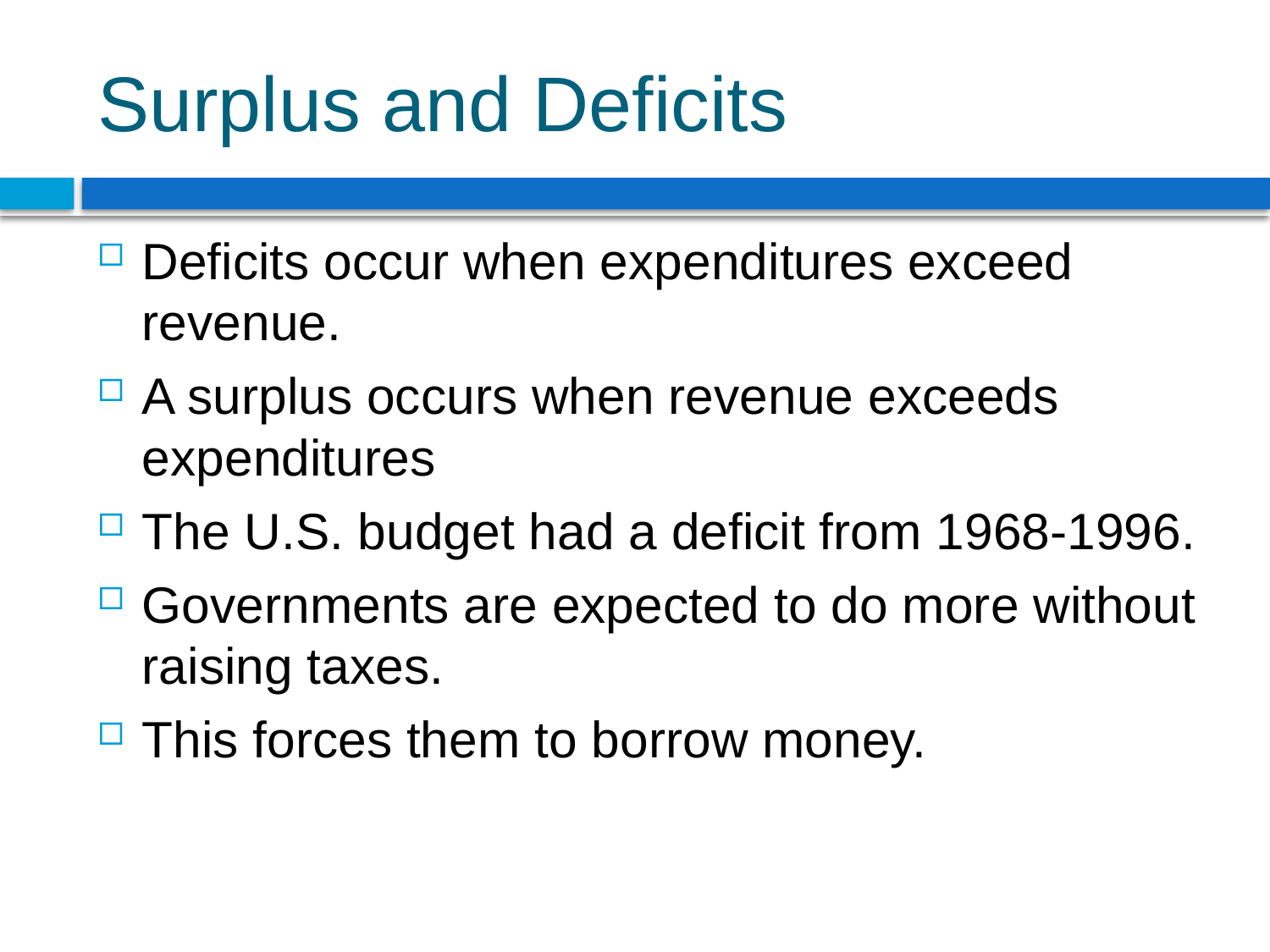

# Surplus and Deficits
Deficits occur when expenditures exceed revenue.
A surplus occurs when revenue exceeds expenditures
The U.S. budget had a deficit from 1968-1996.
Governments are expected to do more without raising taxes.
This forces them to borrow money.